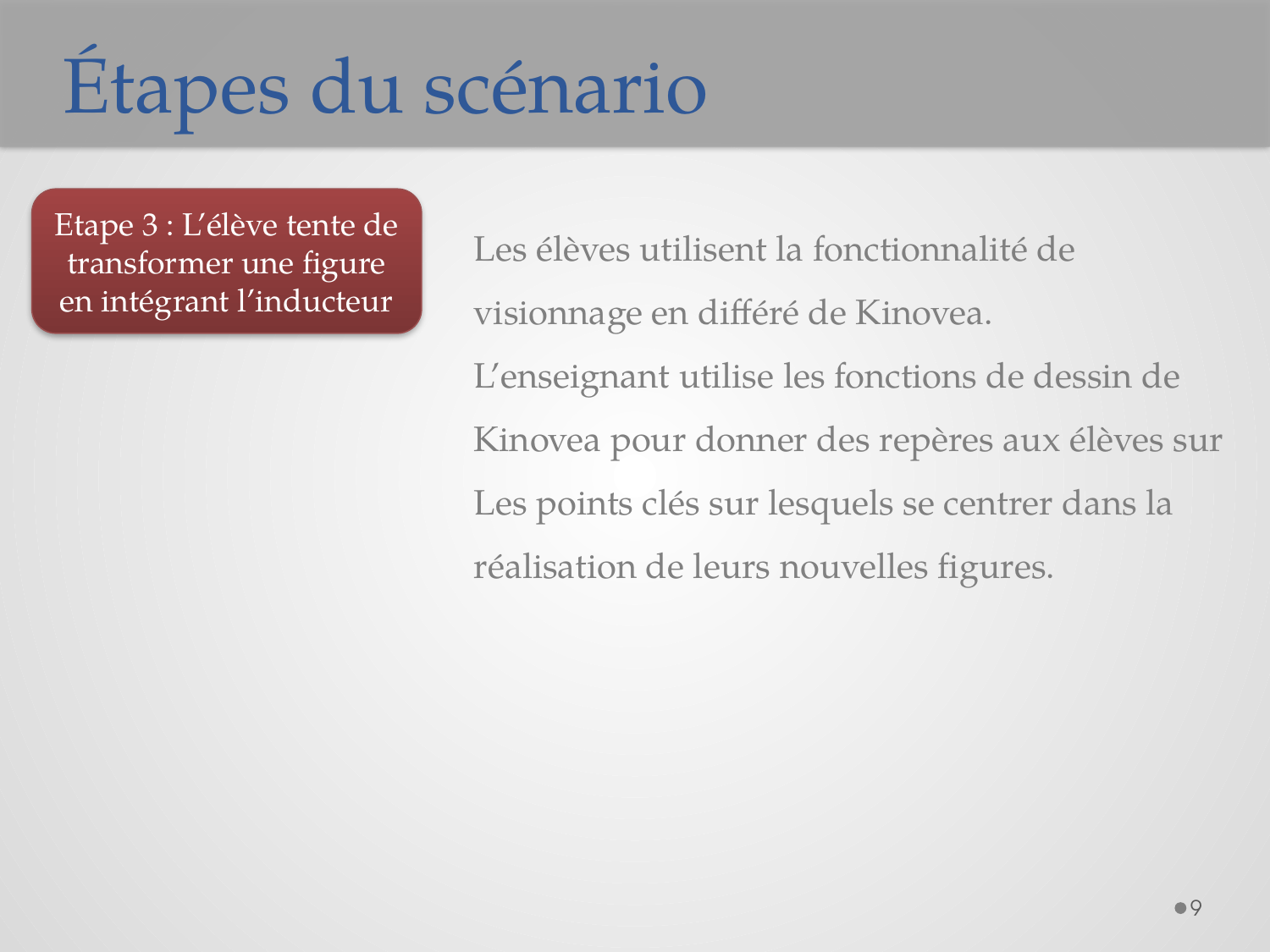

# Étapes du scénario
Etape 3 : L’élève tente de transformer une figure en intégrant l’inducteur
Les élèves utilisent la fonctionnalité de visionnage en différé de Kinovea.
L’enseignant utilise les fonctions de dessin de Kinovea pour donner des repères aux élèves sur
Les points clés sur lesquels se centrer dans la réalisation de leurs nouvelles figures.
9